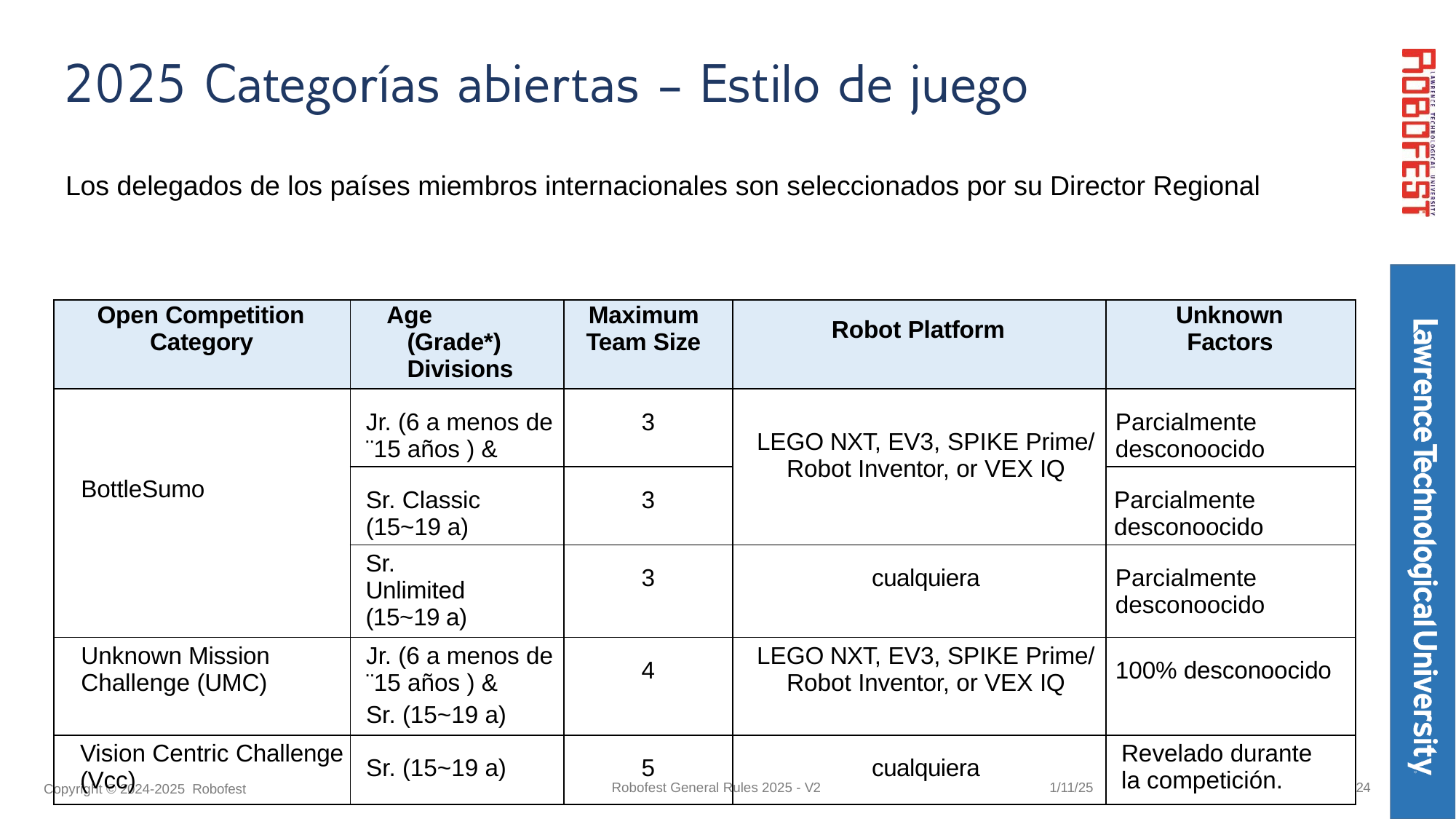

# 2025 Categorías abiertas – Estilo de juego
Los delegados de los países miembros internacionales son seleccionados por su Director Regional
| Open Competition Category | Age (Grade\*) Divisions | Maximum Team Size | Robot Platform | Unknown Factors |
| --- | --- | --- | --- | --- |
| BottleSumo | Jr. (6 a menos de ¨15 años ) & | 3 | LEGO NXT, EV3, SPIKE Prime/ Robot Inventor, or VEX IQ | Parcialmente desconoocido |
|  | Sr. Classic (15~19 a) | 3 |  | Parcialmente desconoocido |
|  | Sr. Unlimited (15~19 a) | 3 | cualquiera | Parcialmente desconoocido |
| Unknown Mission Challenge (UMC) | Jr. (6 a menos de ¨15 años ) & Sr. (15~19 a) | 4 | LEGO NXT, EV3, SPIKE Prime/ Robot Inventor, or VEX IQ | 100% desconoocido |
| Vision Centric Challenge (Vcc) | Sr. (15~19 a) | 5 | cualquiera | Revelado durante la competición. |
24
Robofest General Rules 2025 - V2
1/11/25
Copyright © 2024-2025 Robofest